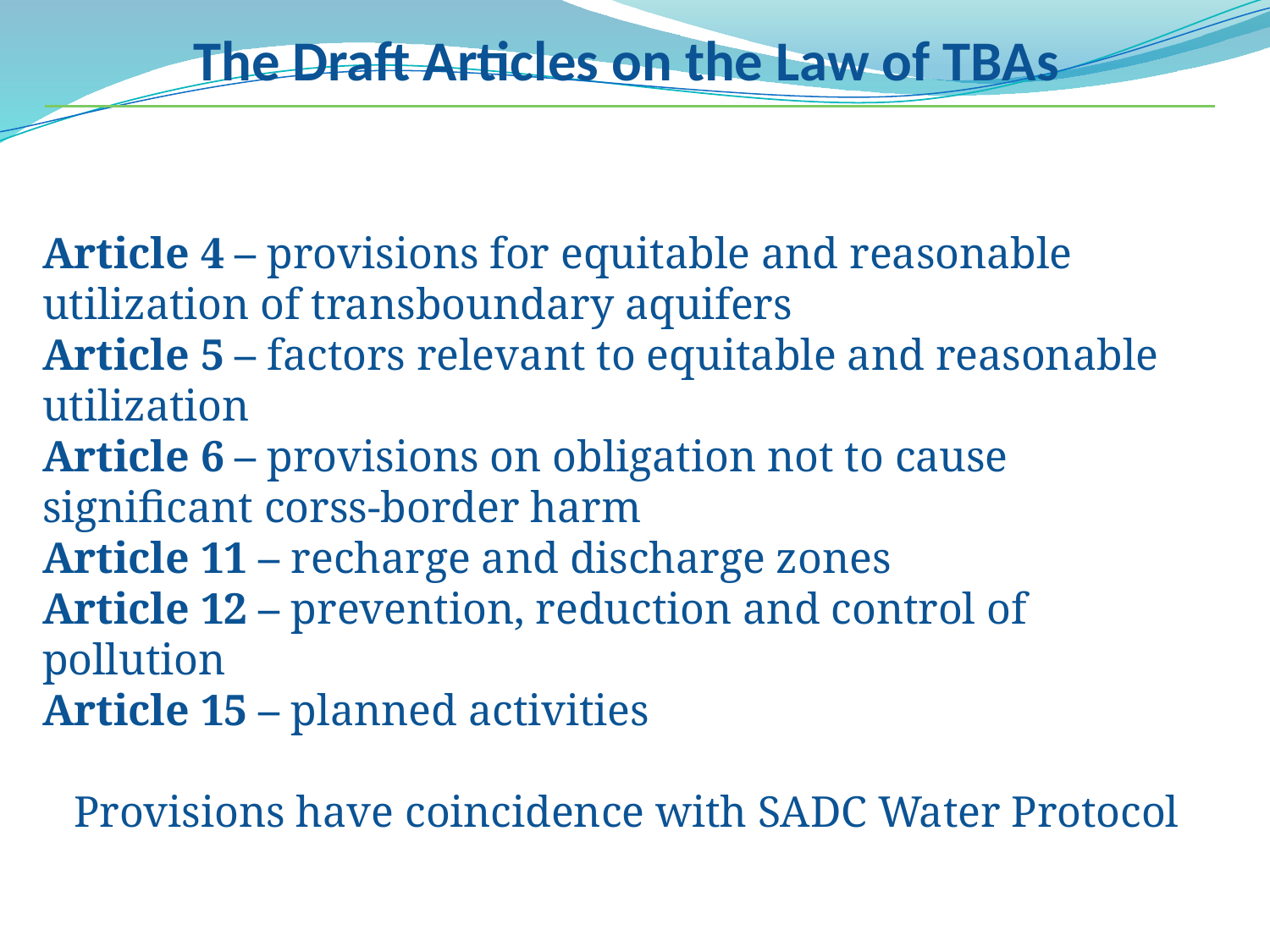

The Draft Articles on the Law of TBAs

Article 4 – provisions for equitable and reasonable utilization of transboundary aquifers
Article 5 – factors relevant to equitable and reasonable utilization
Article 6 – provisions on obligation not to cause significant corss-border harm
Article 11 – recharge and discharge zones
Article 12 – prevention, reduction and control of pollution
Article 15 – planned activities

Provisions have coincidence with SADC Water Protocol